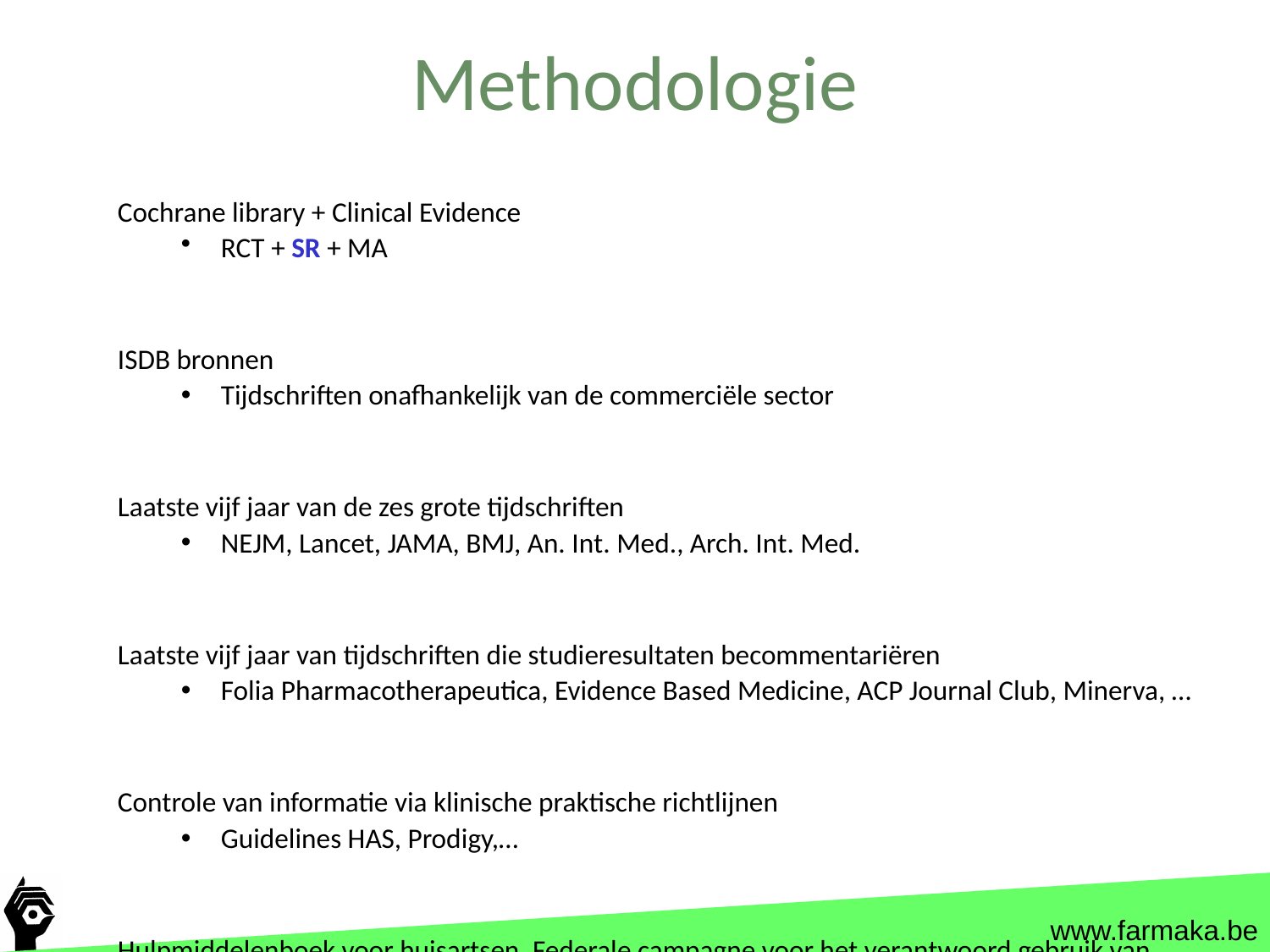

# Methodologie
Cochrane library + Clinical Evidence
RCT + SR + MA

ISDB bronnen
Tijdschriften onafhankelijk van de commerciële sector

Laatste vijf jaar van de zes grote tijdschriften
NEJM, Lancet, JAMA, BMJ, An. Int. Med., Arch. Int. Med.

Laatste vijf jaar van tijdschriften die studieresultaten becommentariëren
Folia Pharmacotherapeutica, Evidence Based Medicine, ACP Journal Club, Minerva, …

Controle van informatie via klinische praktische richtlijnen
Guidelines HAS, Prodigy,…

Hulpmiddelenboek voor huisartsen, Federale campagne voor het verantwoord gebruik van benzodiazepines 2005

Advies van belgische experten